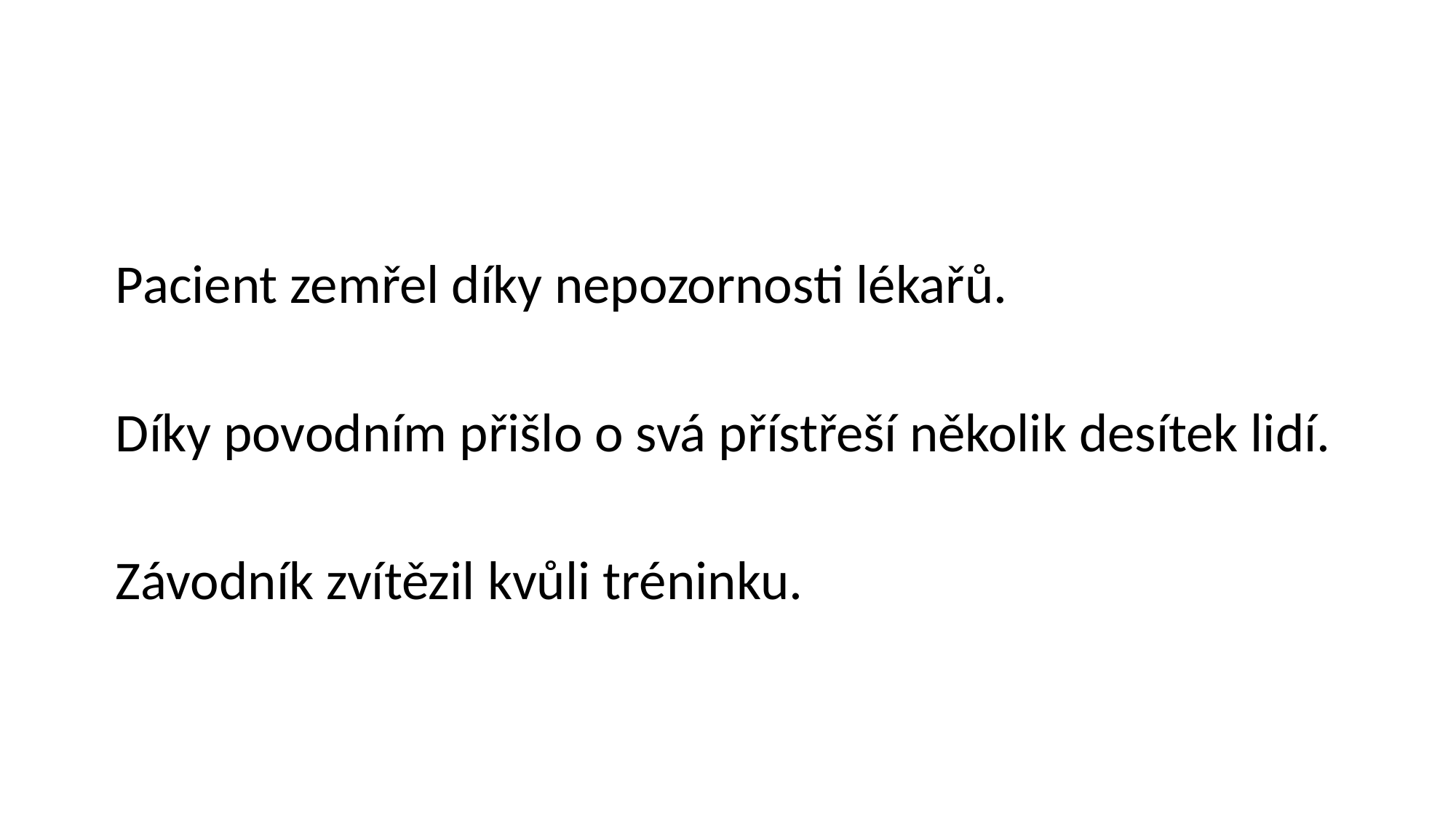

Pacient zemřel díky nepozornosti lékařů.

Díky povodním přišlo o svá přístřeší několik desítek lidí.

Závodník zvítězil kvůli tréninku.